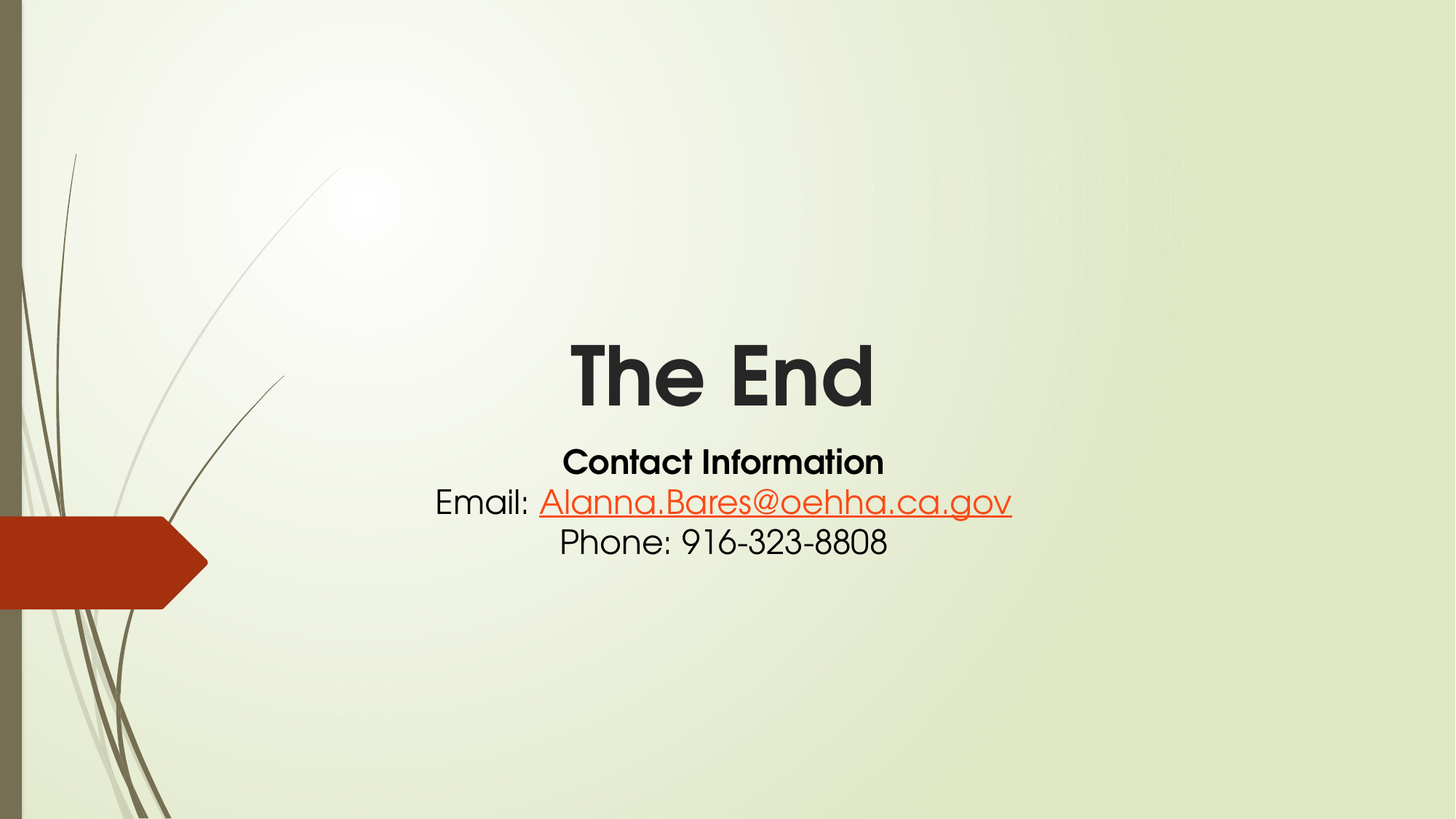

# The End
Contact Information
Email: Alanna.Bares@oehha.ca.gov
Phone: 916-323-8808